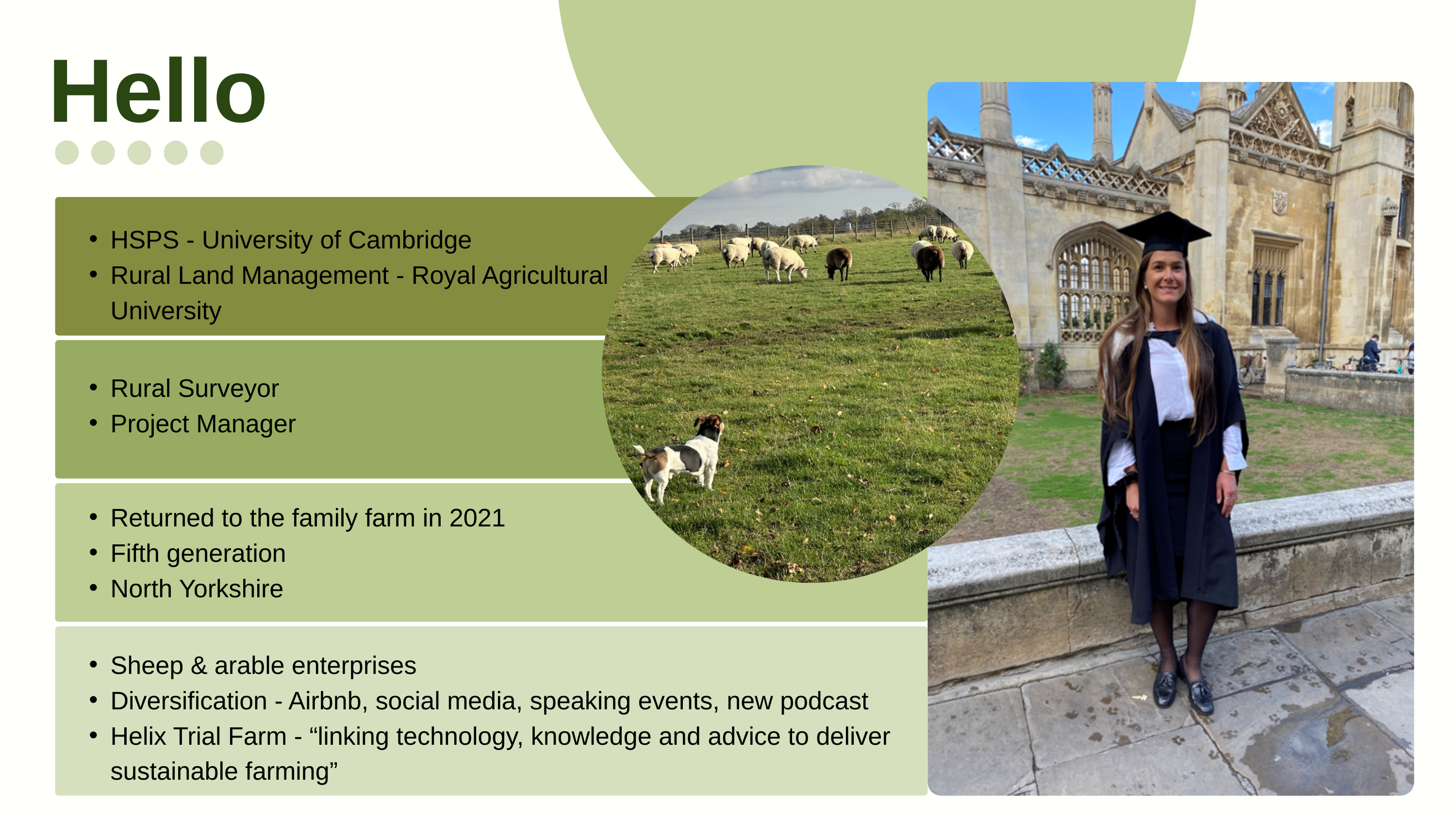

Hello

HSPS - University of Cambridge
Rural Land Management - Royal Agricultural University

Rural Surveyor
Project Manager

Returned to the family farm in 2021
Fifth generation
North Yorkshire

Sheep & arable enterprises
Diversification - Airbnb, social media, speaking events, new podcast
Helix Trial Farm - “linking technology, knowledge and advice to deliver sustainable farming”